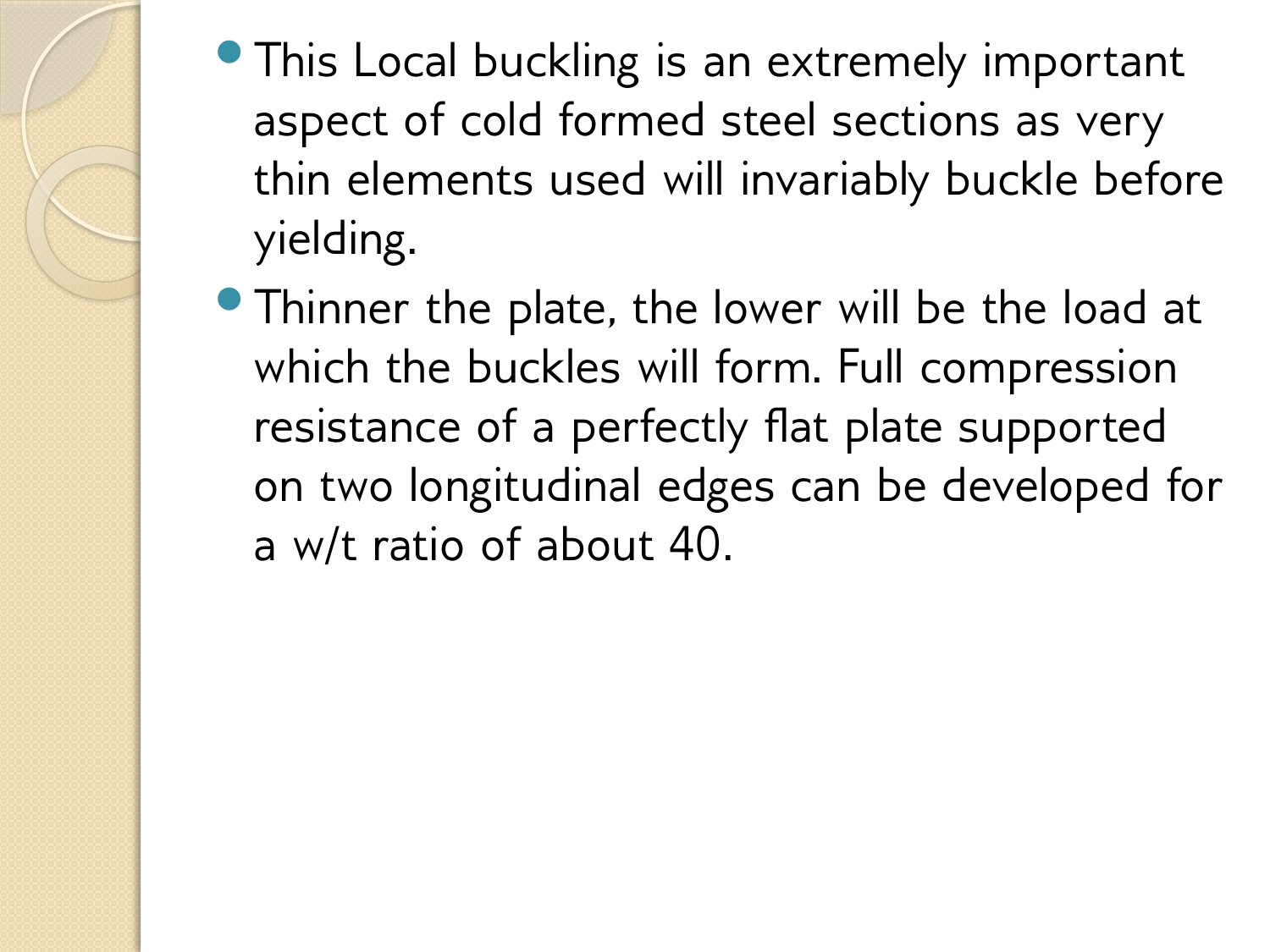

This Local buckling is an extremely important aspect of cold formed steel sections as very thin elements used will invariably buckle before yielding.
Thinner the plate, the lower will be the load at which the buckles will form. Full compression resistance of a perfectly flat plate supported on two longitudinal edges can be developed for a w/t ratio of about 40.